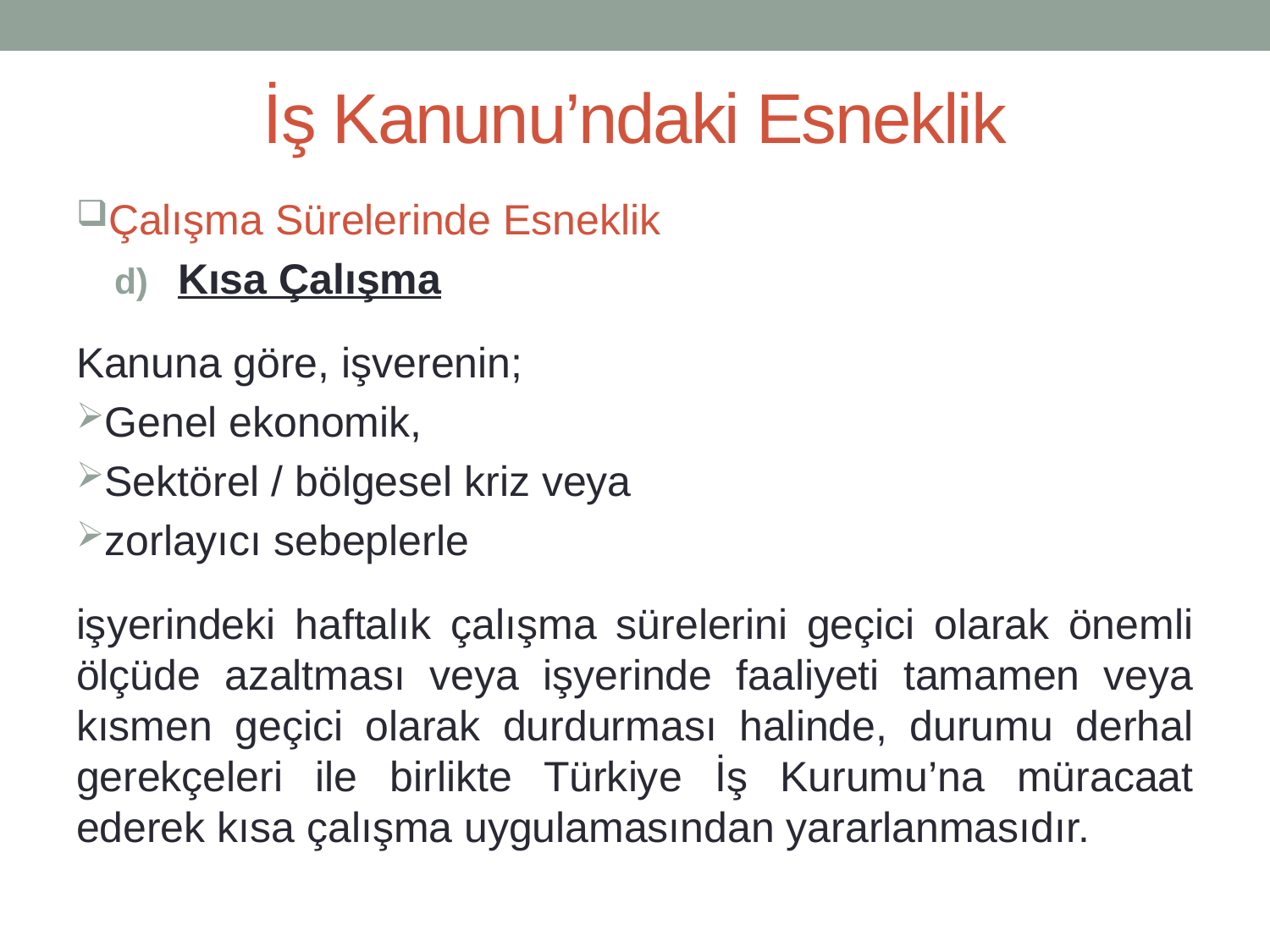

# İş Kanunu’ndaki Esneklik
Çalışma Sürelerinde Esneklik
Kısa Çalışma

Kanuna göre, işverenin;
Genel ekonomik,
Sektörel / bölgesel kriz veya
zorlayıcı sebeplerle

işyerindeki haftalık çalışma sürelerini geçici olarak önemli ölçüde azaltması veya işyerinde faaliyeti tamamen veya kısmen geçici olarak durdurması halinde, durumu derhal gerekçeleri ile birlikte Türkiye İş Kurumu’na müracaat ederek kısa çalışma uygulamasından yararlanmasıdır.